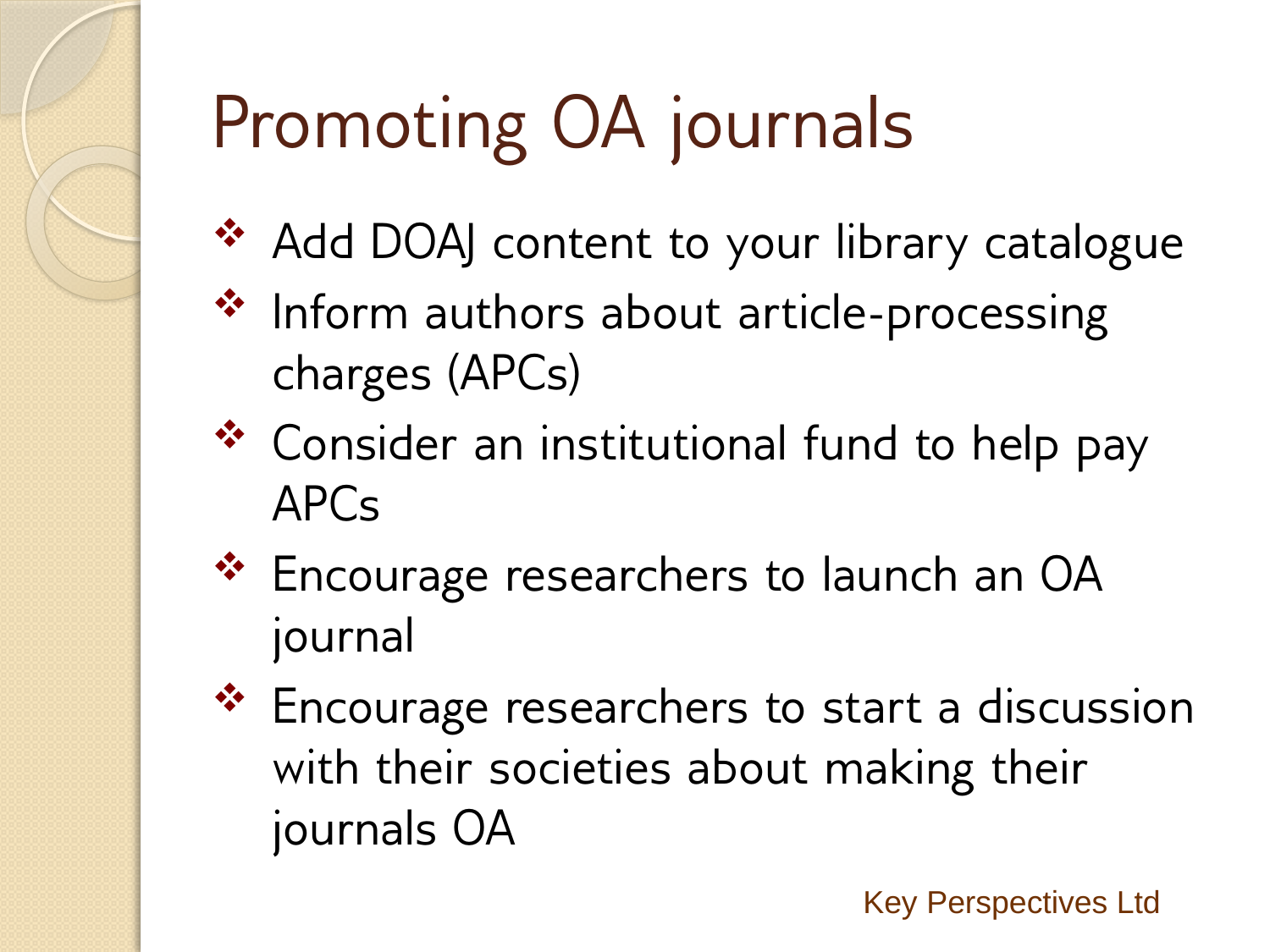

# Promoting OA journals
Add DOAJ content to your library catalogue
Inform authors about article-processing charges (APCs)
Consider an institutional fund to help pay APCs
Encourage researchers to launch an OA journal
Encourage researchers to start a discussion with their societies about making their journals OA
Key Perspectives Ltd